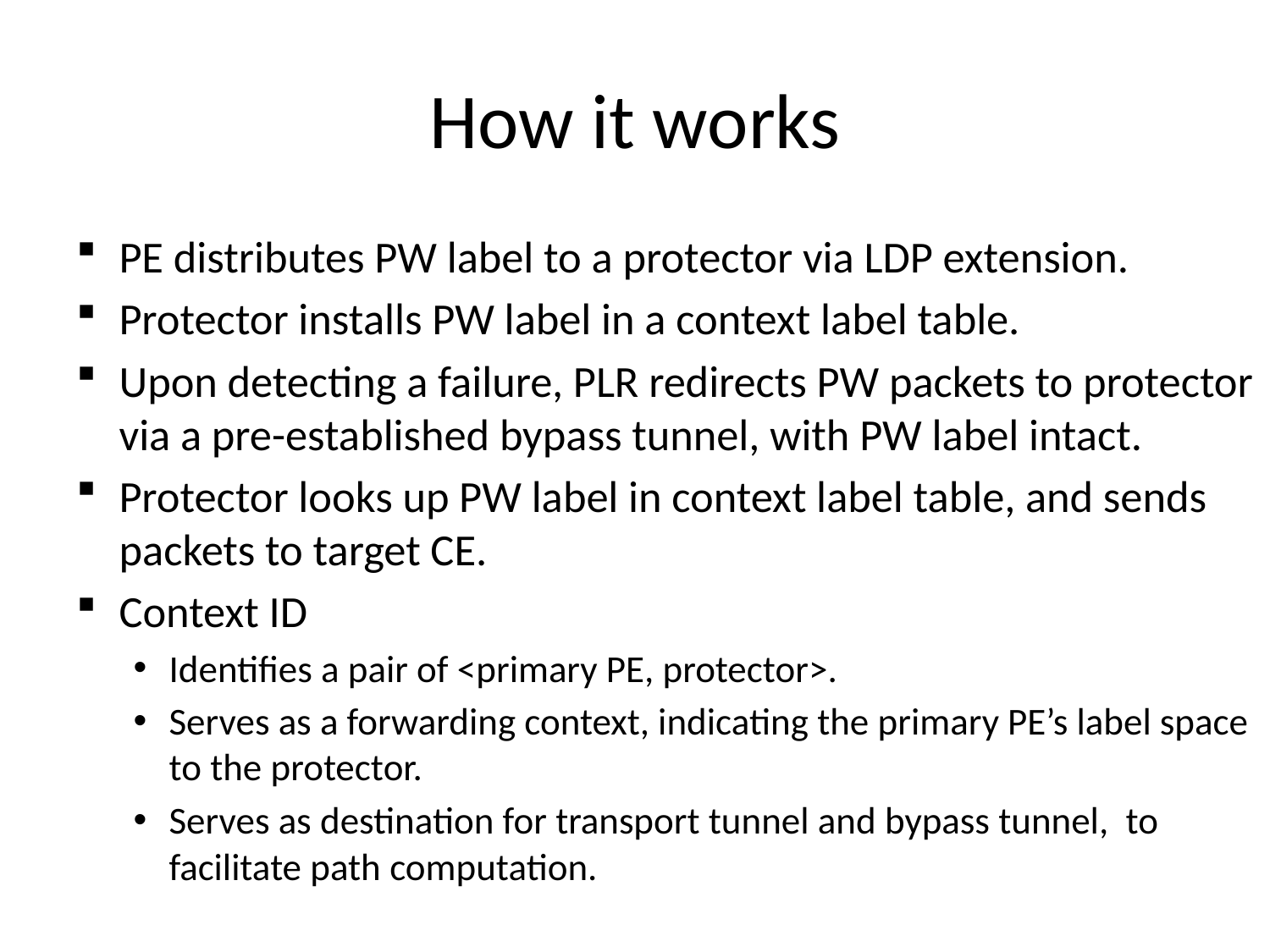

# How it works
PE distributes PW label to a protector via LDP extension.
Protector installs PW label in a context label table.
Upon detecting a failure, PLR redirects PW packets to protector via a pre-established bypass tunnel, with PW label intact.
Protector looks up PW label in context label table, and sends packets to target CE.
Context ID
Identifies a pair of <primary PE, protector>.
Serves as a forwarding context, indicating the primary PE’s label space to the protector.
Serves as destination for transport tunnel and bypass tunnel,  to facilitate path computation.